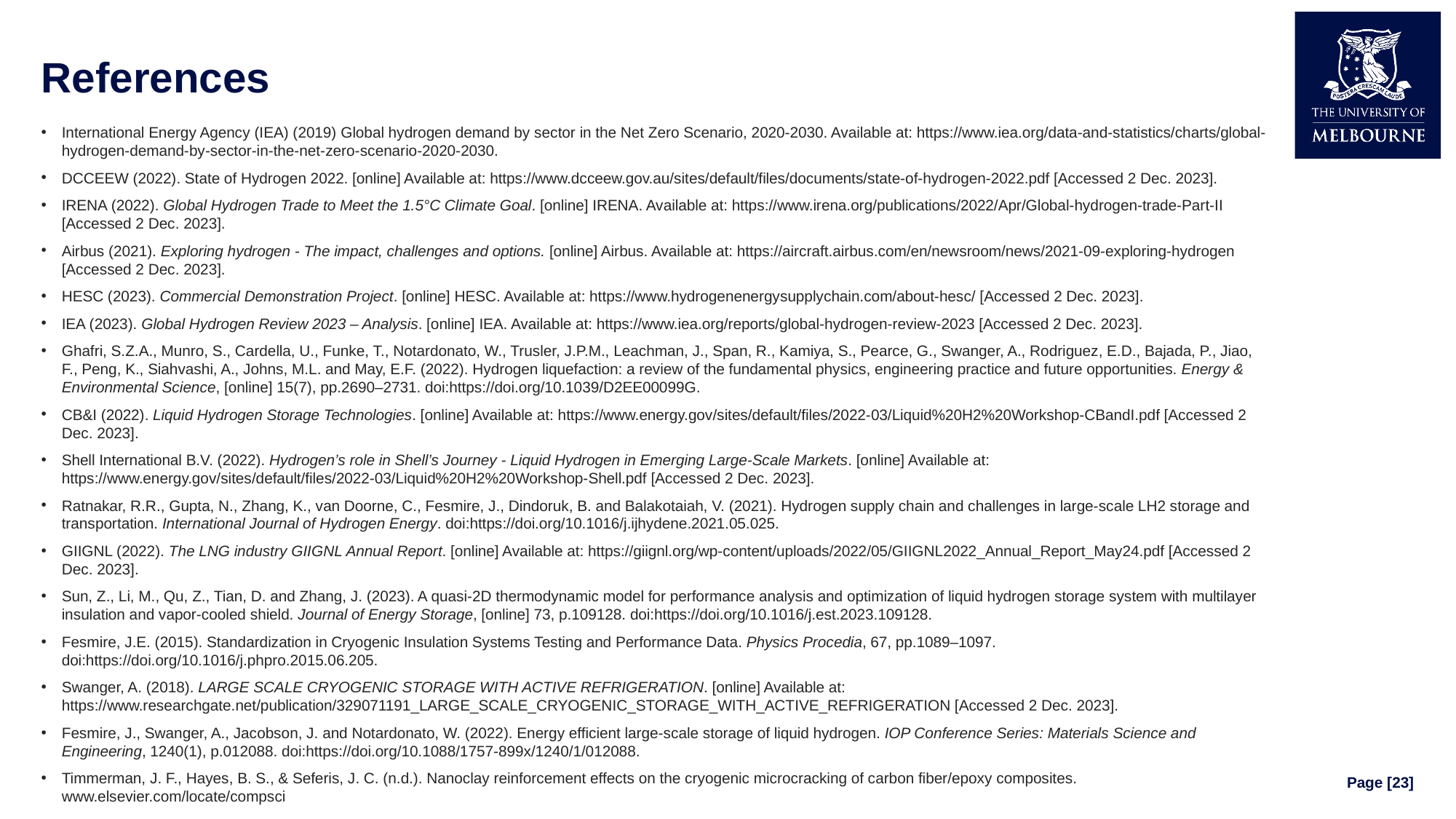

# References
International Energy Agency (IEA) (2019) Global hydrogen demand by sector in the Net Zero Scenario, 2020-2030. Available at: https://www.iea.org/data-and-statistics/charts/global-hydrogen-demand-by-sector-in-the-net-zero-scenario-2020-2030.
DCCEEW (2022). State of Hydrogen 2022. [online] Available at: https://www.dcceew.gov.au/sites/default/files/documents/state-of-hydrogen-2022.pdf [Accessed 2 Dec. 2023].
IRENA (2022). Global Hydrogen Trade to Meet the 1.5°C Climate Goal. [online] IRENA. Available at: https://www.irena.org/publications/2022/Apr/Global-hydrogen-trade-Part-II [Accessed 2 Dec. 2023].
Airbus (2021). Exploring hydrogen - The impact, challenges and options. [online] Airbus. Available at: https://aircraft.airbus.com/en/newsroom/news/2021-09-exploring-hydrogen [Accessed 2 Dec. 2023].
HESC (2023). Commercial Demonstration Project. [online] HESC. Available at: https://www.hydrogenenergysupplychain.com/about-hesc/ [Accessed 2 Dec. 2023].
IEA (2023). Global Hydrogen Review 2023 – Analysis. [online] IEA. Available at: https://www.iea.org/reports/global-hydrogen-review-2023 [Accessed 2 Dec. 2023].
Ghafri, S.Z.A., Munro, S., Cardella, U., Funke, T., Notardonato, W., Trusler, J.P.M., Leachman, J., Span, R., Kamiya, S., Pearce, G., Swanger, A., Rodriguez, E.D., Bajada, P., Jiao, F., Peng, K., Siahvashi, A., Johns, M.L. and May, E.F. (2022). Hydrogen liquefaction: a review of the fundamental physics, engineering practice and future opportunities. Energy & Environmental Science, [online] 15(7), pp.2690–2731. doi:https://doi.org/10.1039/D2EE00099G.
CB&I (2022). Liquid Hydrogen Storage Technologies. [online] Available at: https://www.energy.gov/sites/default/files/2022-03/Liquid%20H2%20Workshop-CBandI.pdf [Accessed 2 Dec. 2023].
‌Shell International B.V. (2022). Hydrogen’s role in Shell’s Journey - Liquid Hydrogen in Emerging Large-Scale Markets. [online] Available at: https://www.energy.gov/sites/default/files/2022-03/Liquid%20H2%20Workshop-Shell.pdf [Accessed 2 Dec. 2023].
Ratnakar, R.R., Gupta, N., Zhang, K., van Doorne, C., Fesmire, J., Dindoruk, B. and Balakotaiah, V. (2021). Hydrogen supply chain and challenges in large-scale LH2 storage and transportation. International Journal of Hydrogen Energy. doi:https://doi.org/10.1016/j.ijhydene.2021.05.025.
GIIGNL (2022). The LNG industry GIIGNL Annual Report. [online] Available at: https://giignl.org/wp-content/uploads/2022/05/GIIGNL2022_Annual_Report_May24.pdf [Accessed 2 Dec. 2023].
Sun, Z., Li, M., Qu, Z., Tian, D. and Zhang, J. (2023). A quasi-2D thermodynamic model for performance analysis and optimization of liquid hydrogen storage system with multilayer insulation and vapor-cooled shield. Journal of Energy Storage, [online] 73, p.109128. doi:https://doi.org/10.1016/j.est.2023.109128.
Fesmire, J.E. (2015). Standardization in Cryogenic Insulation Systems Testing and Performance Data. Physics Procedia, 67, pp.1089–1097. doi:https://doi.org/10.1016/j.phpro.2015.06.205.
Swanger, A. (2018). LARGE SCALE CRYOGENIC STORAGE WITH ACTIVE REFRIGERATION. [online] Available at: https://www.researchgate.net/publication/329071191_LARGE_SCALE_CRYOGENIC_STORAGE_WITH_ACTIVE_REFRIGERATION [Accessed 2 Dec. 2023].
Fesmire, J., Swanger, A., Jacobson, J. and Notardonato, W. (2022). Energy efficient large-scale storage of liquid hydrogen. IOP Conference Series: Materials Science and Engineering, 1240(1), p.012088. doi:https://doi.org/10.1088/1757-899x/1240/1/012088.
Timmerman, J. F., Hayes, B. S., & Seferis, J. C. (n.d.). Nanoclay reinforcement effects on the cryogenic microcracking of carbon fiber/epoxy composites. www.elsevier.com/locate/compsci
‌

‌

‌

‌

‌

Page [23]